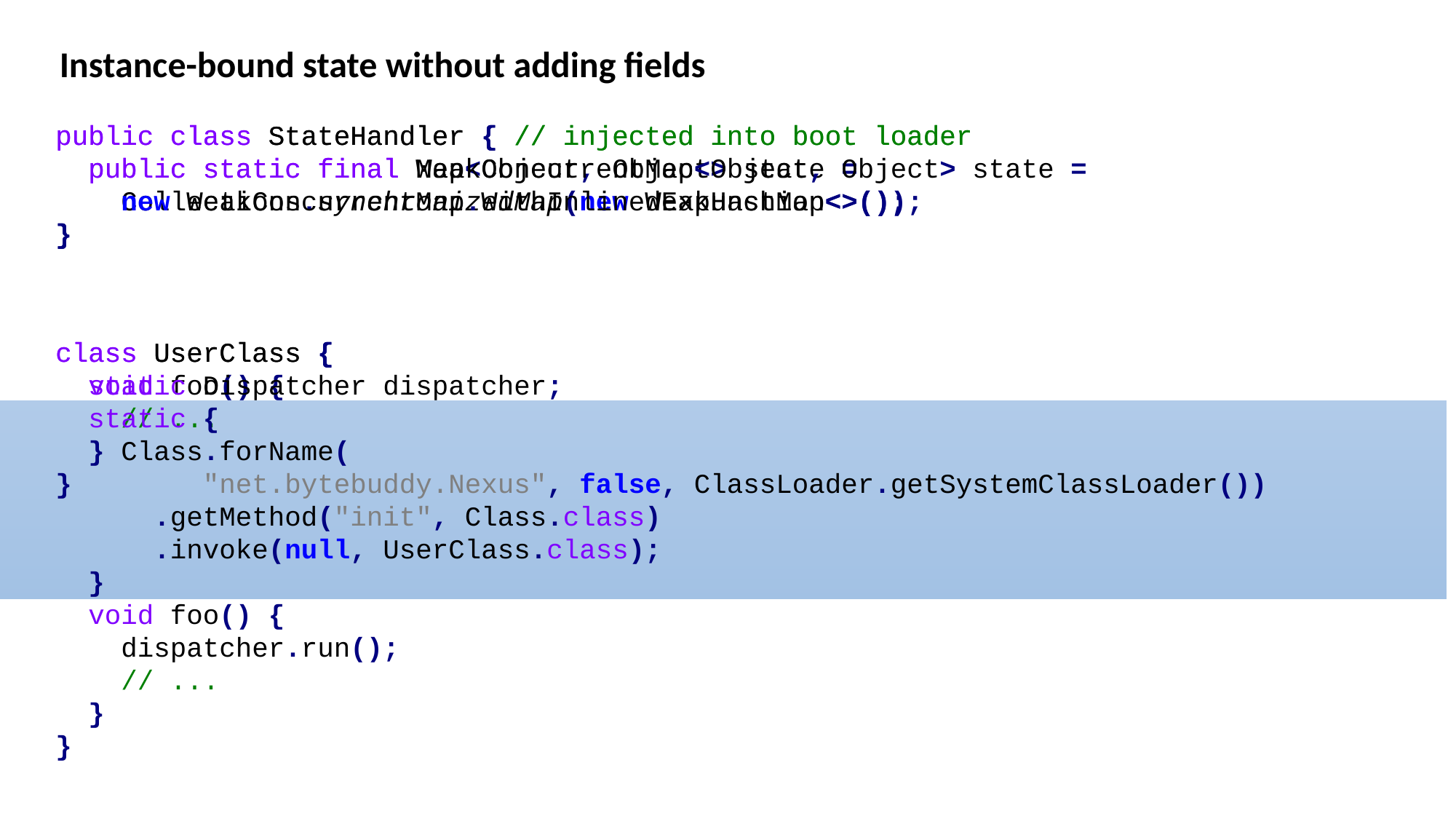

Instance-bound state without adding fields
public class StateHandler { // injected into boot loader
  public static final WeakConcurrentMap<Object, Object> state =
    new WeakConcurrentMap.WithInlinedExpunction<>();
}
public class StateHandler { // injected into boot loader
  public static final Map<Object, Object> state =
    Collections.synchronizedMap(new WeakHashMap<>());
}
class UserClass {
  static Dispatcher dispatcher;
  static {
    Class.forName(
         "net.bytebuddy.Nexus", false, ClassLoader.getSystemClassLoader())
      .getMethod("init", Class.class)
      .invoke(null, UserClass.class);
  }
  void foo() {
    dispatcher.run();
    // ...
  }
}
class UserClass {
  void foo() {
    // ...
  }
}